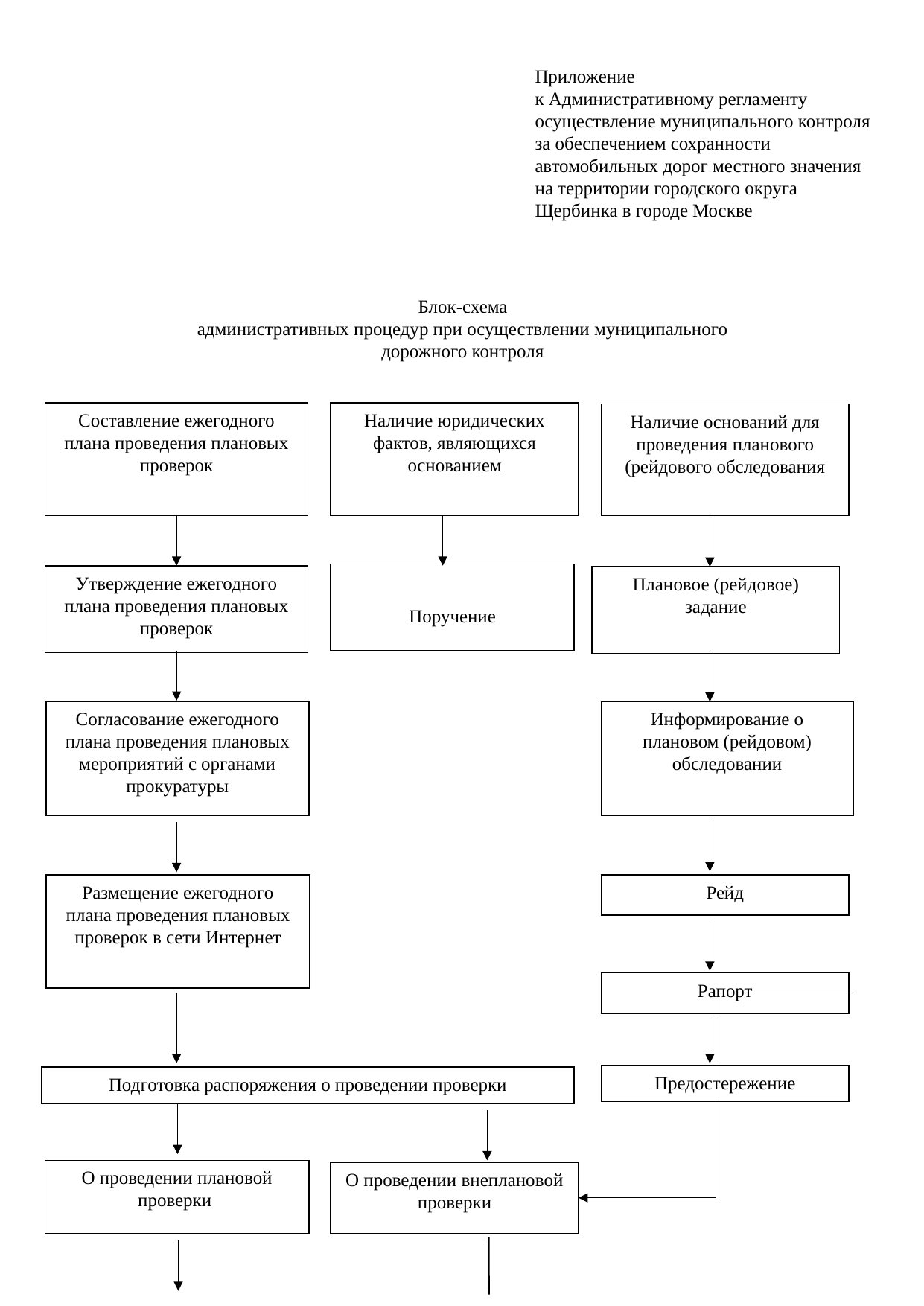

Приложение
к Административному регламенту
осуществление муниципального контроля
за обеспечением сохранности автомобильных дорог местного значения на территории городского округа Щербинка в городе Москве
Блок-схема
административных процедур при осуществлении муниципального дорожного контроля
Составление ежегодного плана проведения плановых проверок
Наличие юридических фактов, являющихся основанием
Наличие оснований для проведения планового (рейдового обследования

Поручение

Утверждение ежегодного плана проведения плановых проверок
Плановое (рейдовое) задание
Согласование ежегодного плана проведения плановых мероприятий с органами прокуратуры
Информирование о плановом (рейдовом) обследовании
Размещение ежегодного плана проведения плановых проверок в сети Интернет
Рейд
Рапорт
Предостережение
Подготовка распоряжения о проведении проверки
О проведении плановой проверки
О проведении внеплановой проверки